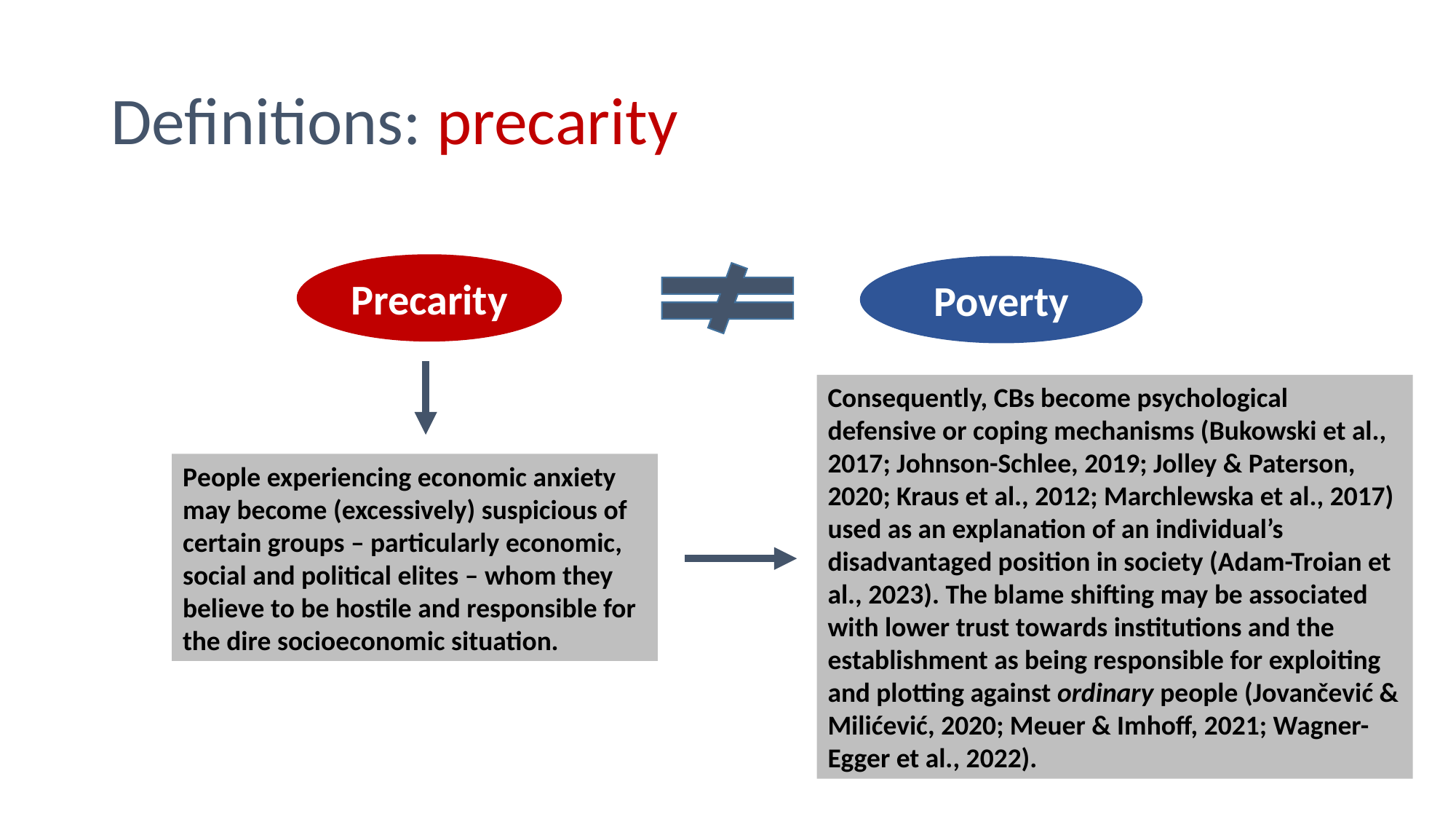

# Definitions: precarity
Precarity
Poverty

Consequently, CBs become psychological defensive or coping mechanisms (Bukowski et al., 2017; Johnson-Schlee, 2019; Jolley & Paterson, 2020; Kraus et al., 2012; Marchlewska et al., 2017) used as an explanation of an individual’s disadvantaged position in society (Adam-Troian et al., 2023). The blame shifting may be associated with lower trust towards institutions and the establishment as being responsible for exploiting and plotting against ordinary people (Jovančević & Milićević, 2020; Meuer & Imhoff, 2021; Wagner-Egger et al., 2022).
People experiencing economic anxiety may become (excessively) suspicious of certain groups – particularly economic, social and political elites – whom they believe to be hostile and responsible for the dire socioeconomic situation.